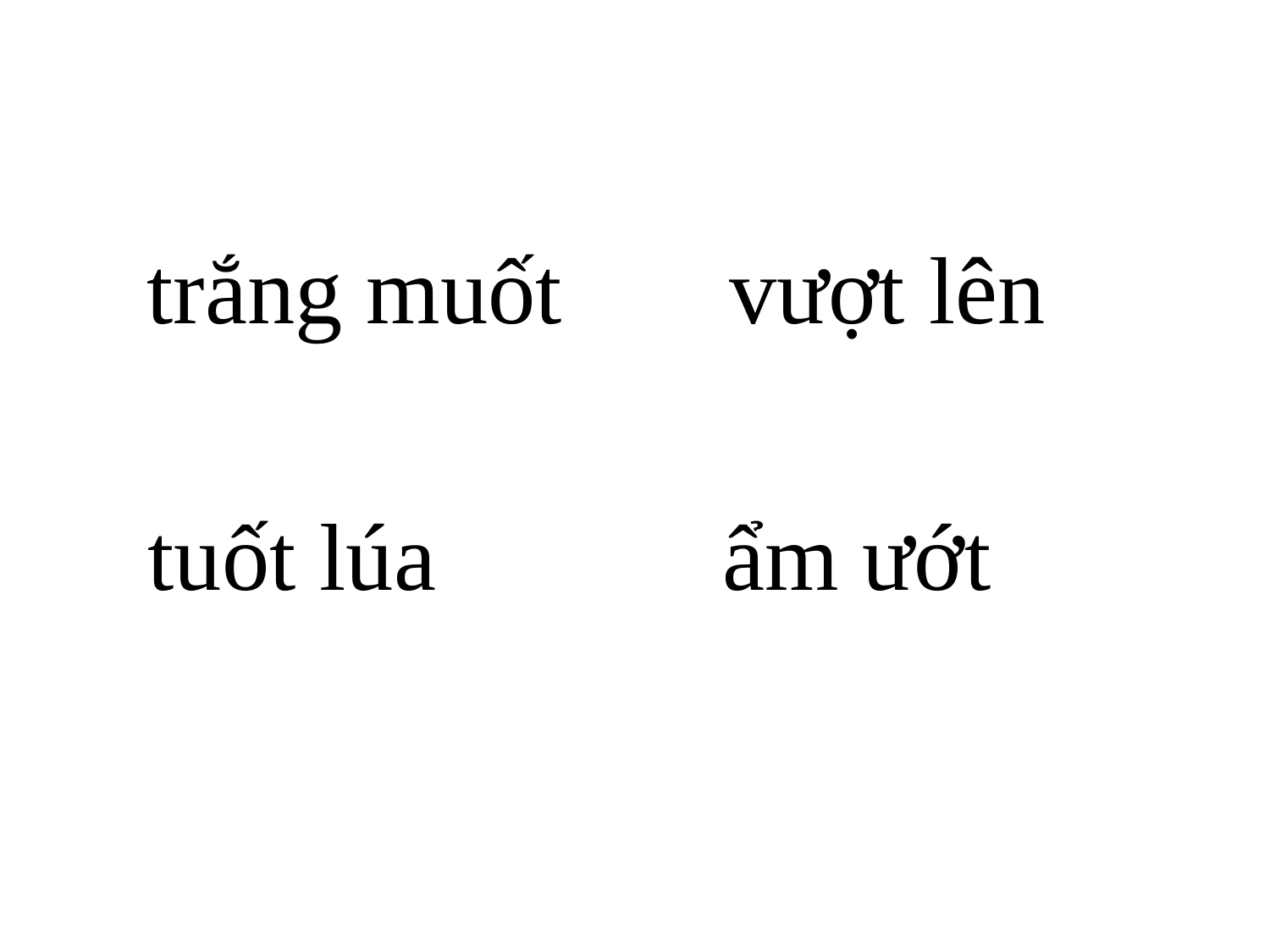

trắng muốt       vượt lên

   tuốt lúa            ẩm ướt